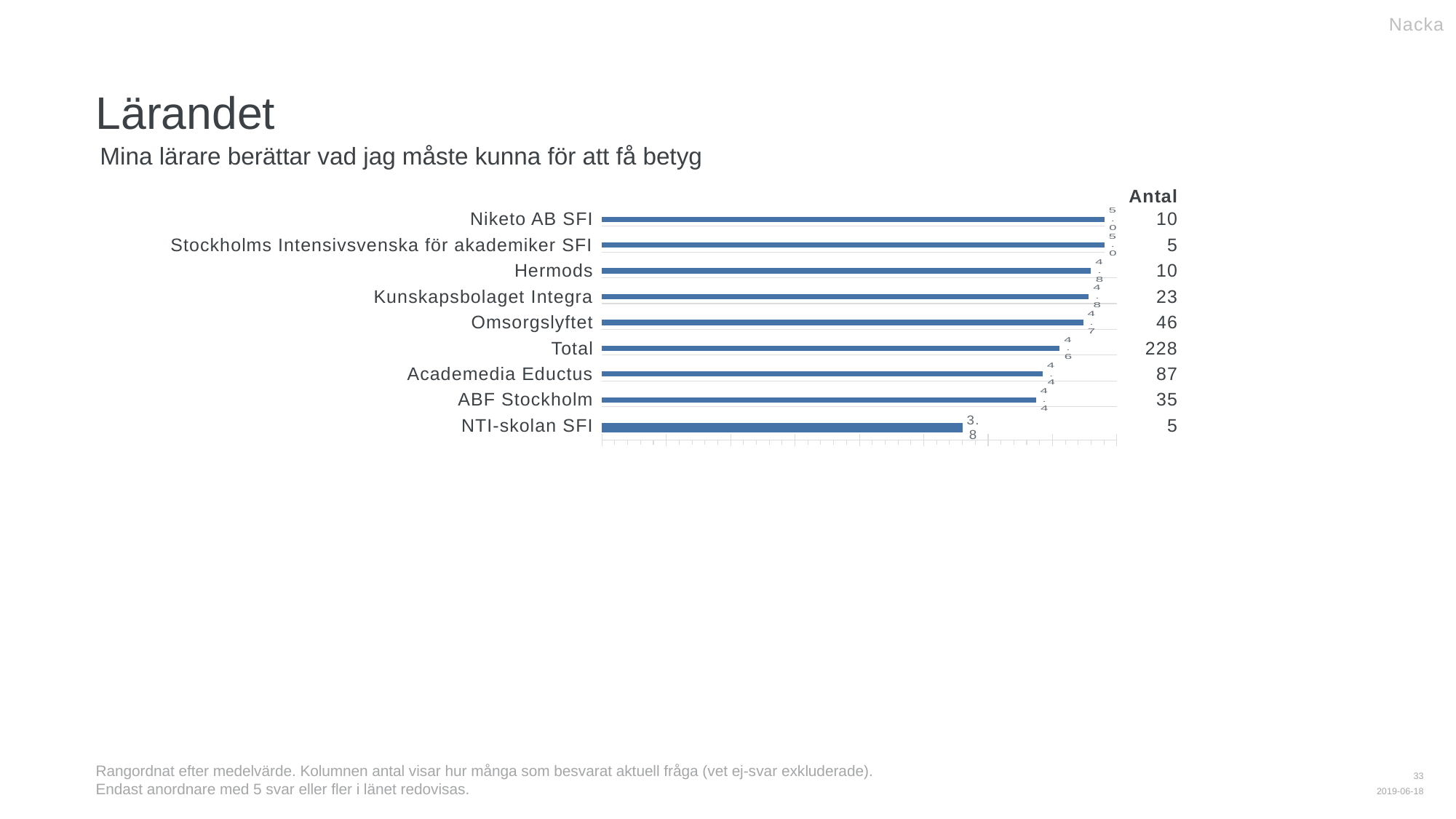

Nacka
Lärandet
Mina lärare berättar vad jag måste kunna för att få betyg
|  |  |  |  |
| --- | --- | --- | --- |
|  |  |  | 10 |
|  |  |  | 5 |
|  |  |  | 10 |
|  |  |  | 23 |
|  |  |  | 46 |
|  |  |  | 228 |
|  |  |  | 87 |
|  |  |  | 35 |
|  |  |  | 5 |
Antal
Niketo AB SFI

### Chart

| Category |  |
|---|---|
| Medelvärde | 5.0 |
Stockholms Intensivsvenska för akademiker SFI

### Chart

| Category |  |
|---|---|
| Medelvärde | 5.0 |
Hermods

### Chart

| Category |  |
|---|---|
| Medelvärde | 4.8 |
Kunskapsbolaget Integra

### Chart

| Category |  |
|---|---|
| Medelvärde | 4.782609 |
Omsorgslyftet

### Chart

| Category |  |
|---|---|
| Medelvärde | 4.73913 |
Total

### Chart

| Category |  |
|---|---|
| Medelvärde | 4.557018 |
Academedia Eductus

### Chart

| Category |  |
|---|---|
| Medelvärde | 4.425287 |
ABF Stockholm

### Chart

| Category |  |
|---|---|
| Medelvärde | 4.371429 |
NTI-skolan SFI

### Chart

| Category |  |
|---|---|
| Medelvärde | 3.8 |
Rangordnat efter medelvärde. Kolumnen antal visar hur många som besvarat aktuell fråga (vet ej-svar exkluderade).
Endast anordnare med 5 svar eller fler i länet redovisas.
33
2019-06-18